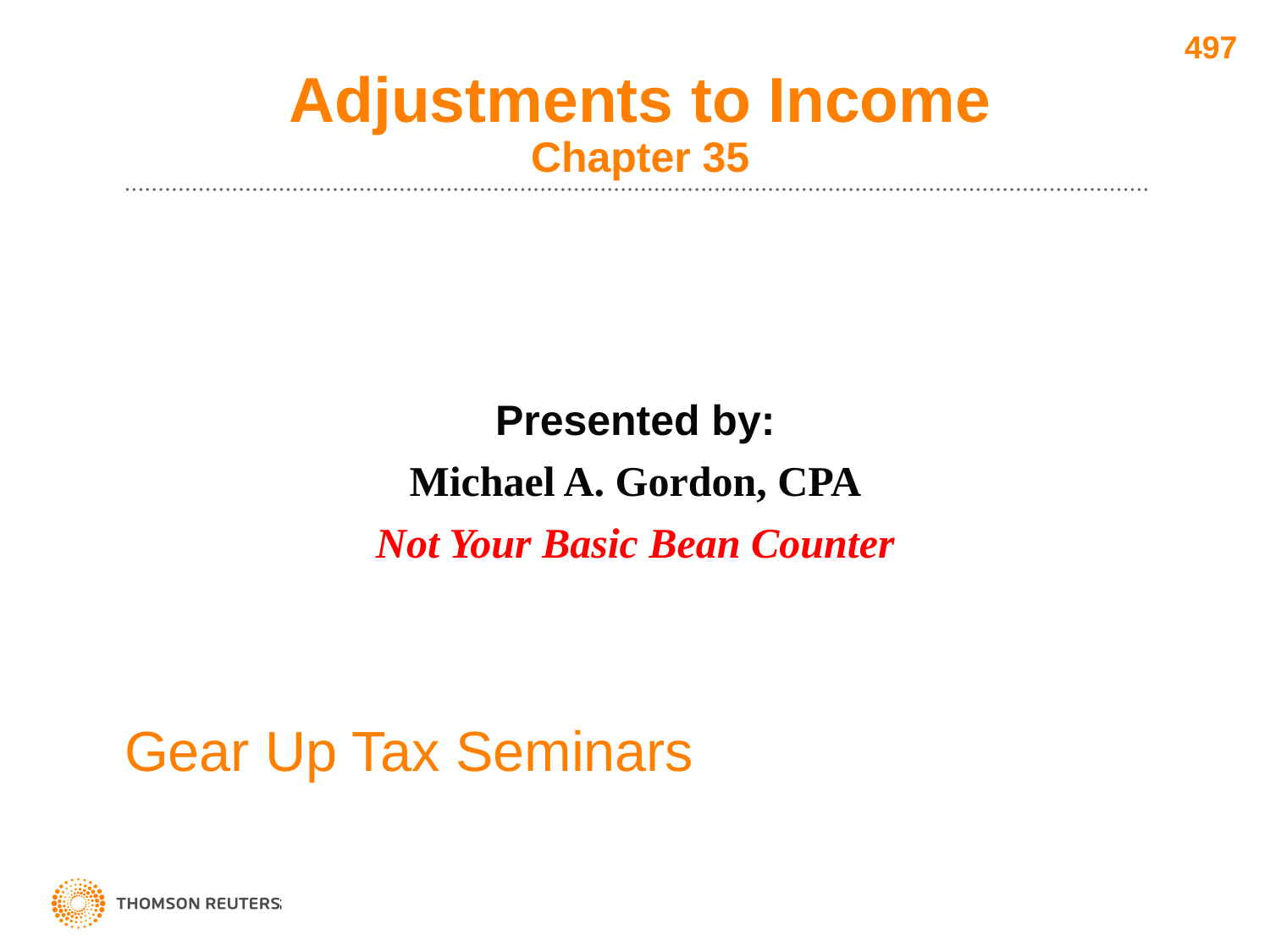

497
# Adjustments to Income Chapter 35

Presented by:
Michael A. Gordon, CPA
Not Your Basic Bean Counter
Gear Up Tax Seminars